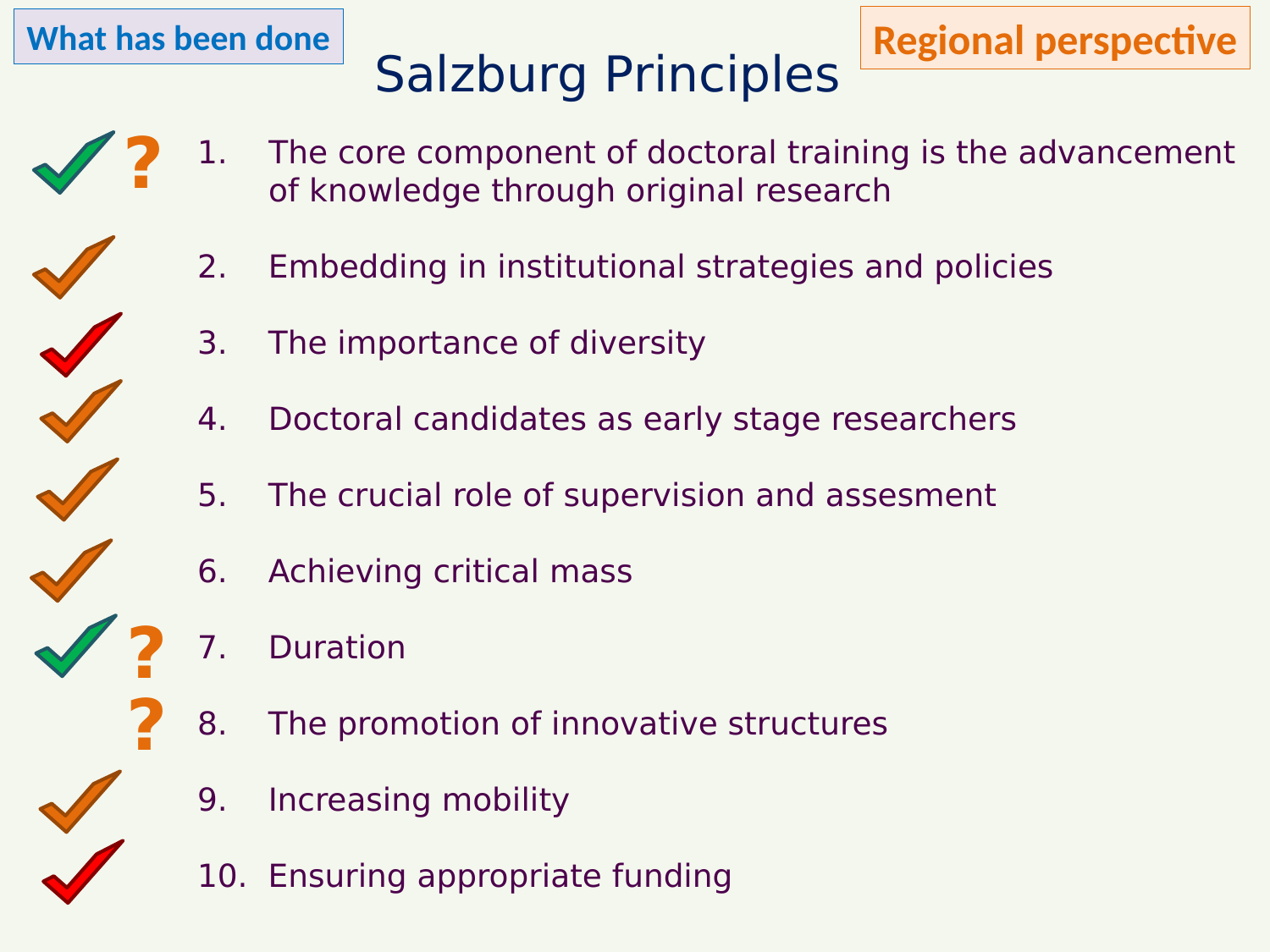

Regional perspective
What has been done
Salzburg Principles
?
The core component of doctoral training is the advancement
       of knowledge through original research

2.    Embedding in institutional strategies and policies

3.    The importance of diversity

4.    Doctoral candidates as early stage researchers

5.    The crucial role of supervision and assesment

6.    Achieving critical mass

7.    Duration

8.    The promotion of innovative structures

9.    Increasing mobility

10.  Ensuring appropriate funding

?

?